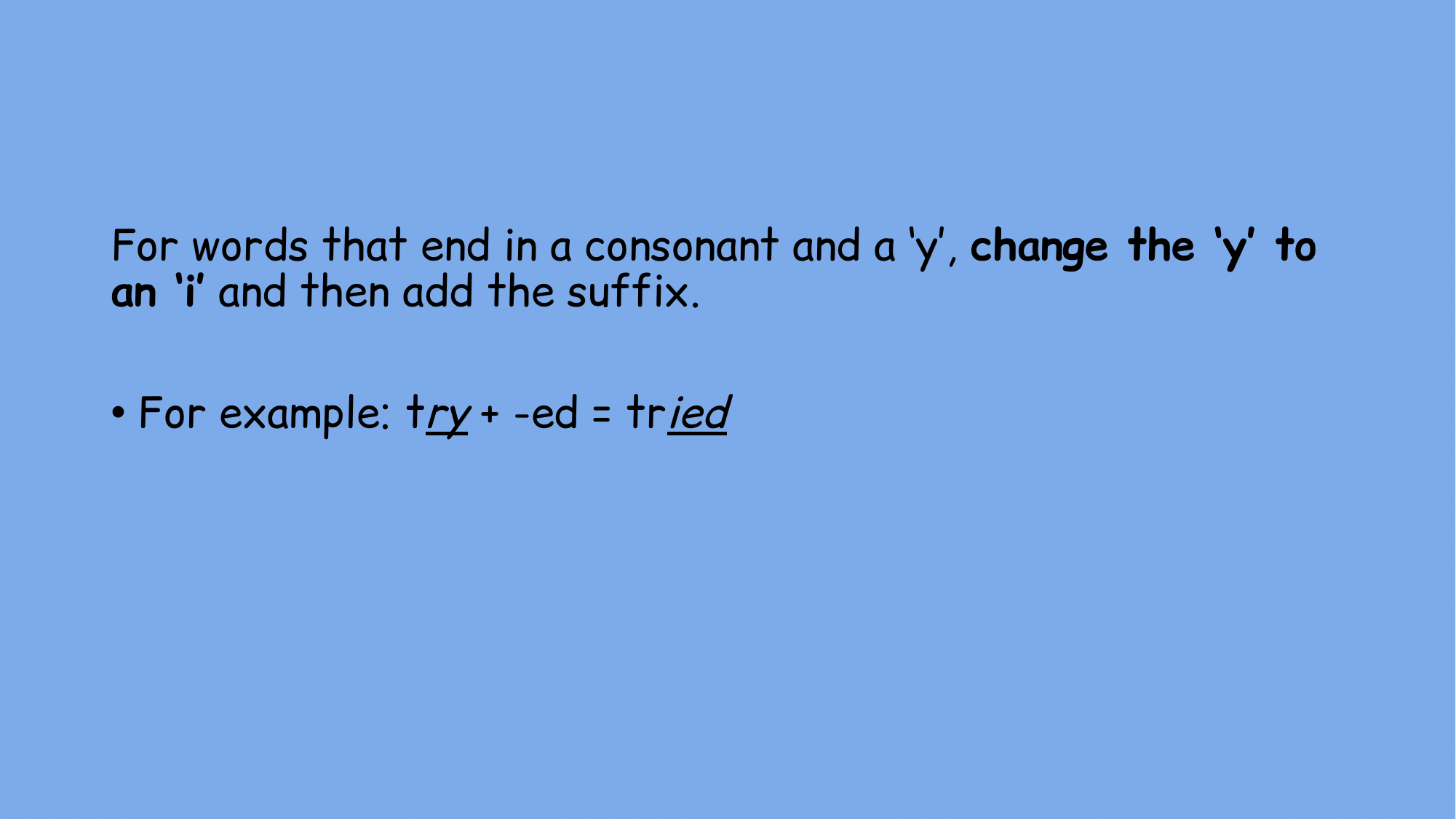

#
For words that end in a consonant and a ‘y’, change the ‘y’ to an ‘i’ and then add the suffix.

For example: try + -ed = tried